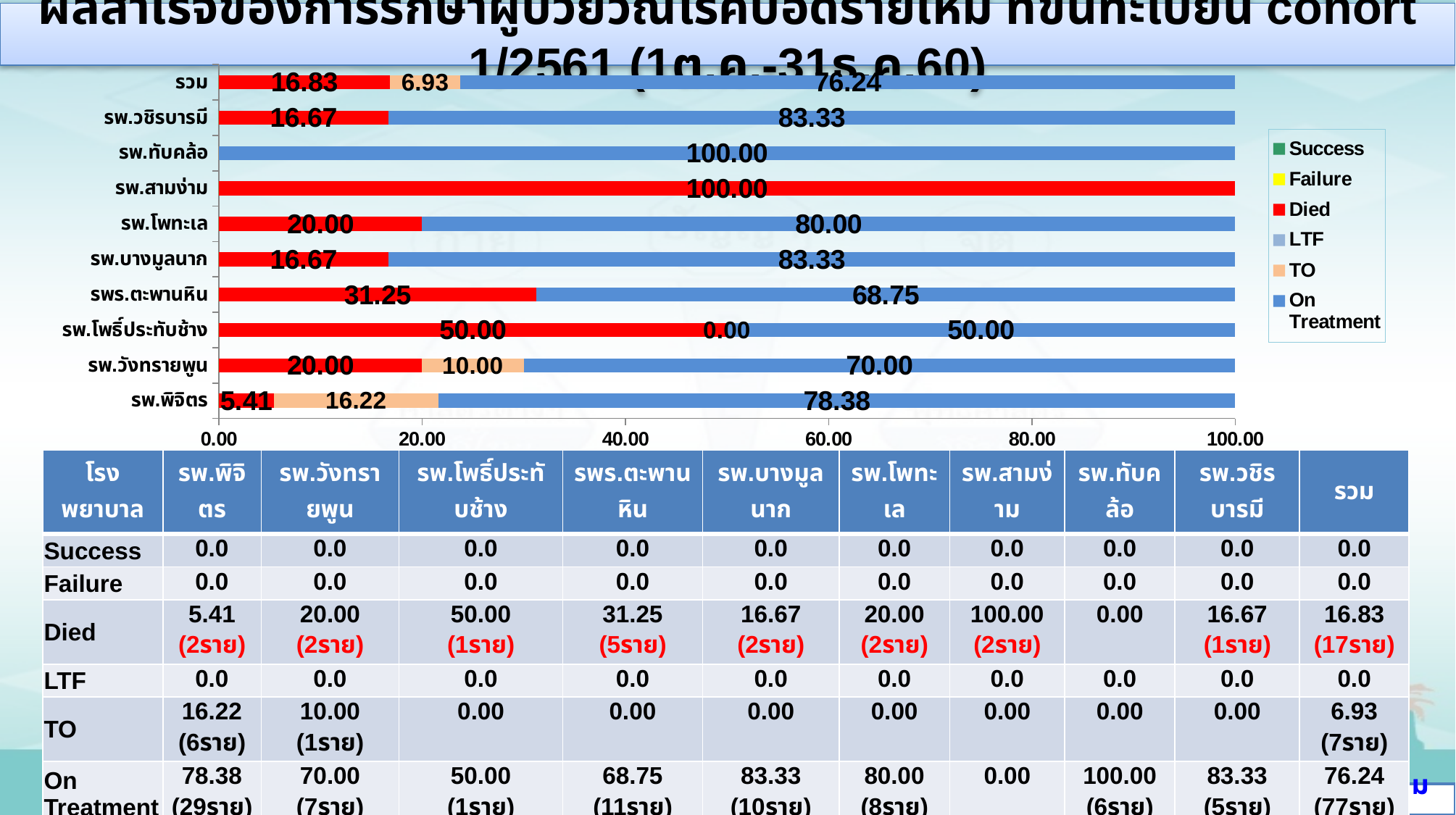

# ผลสำเร็จของการรักษาผู้ป่วยวัณโรคปอดรายใหม่ ที่ขึ้นทะเบียน cohort 1/2561 (1ต.ค.-31ธ.ค.60)

### Chart

| Category | Success | Failure | Died | LTF | TO | On Treatment |
|---|---|---|---|---|---|---|
| รพ.พิจิตร | 0.0 | 0.0 | 5.405405405405405 | 0.0 | 16.216216216216218 | 78.37837837837819 |
| รพ.วังทรายพูน | 0.0 | 0.0 | 20.0 | 0.0 | 10.0 | 70.0 |
| รพ.โพธิ์ประทับช้าง | 0.0 | 0.0 | 50.0 | 0.0 | 0.0 | 50.0 |
| รพร.ตะพานหิน | 0.0 | 0.0 | 31.25 | 0.0 | 0.0 | 68.75 |
| รพ.บางมูลนาก | 0.0 | 0.0 | 16.666666666666668 | 0.0 | 0.0 | 83.33333333333326 |
| รพ.โพทะเล | 0.0 | 0.0 | 20.0 | 0.0 | 0.0 | 80.0 |
| รพ.สามง่าม | 0.0 | 0.0 | 100.0 | 0.0 | 0.0 | 0.0 |
| รพ.ทับคล้อ | 0.0 | 0.0 | 0.0 | 0.0 | 0.0 | 100.0 |
| รพ.วชิรบารมี | 0.0 | 0.0 | 16.666666666666668 | 0.0 | 0.0 | 83.33333333333326 |
| รวม | 0.0 | 0.0 | 16.831683168316857 | 0.0 | 6.930693069306932 | 76.23762376237646 |
| โรงพยาบาล | รพ.พิจิตร | รพ.วังทรายพูน | รพ.โพธิ์ประทับช้าง | รพร.ตะพานหิน | รพ.บางมูลนาก | รพ.โพทะเล | รพ.สามง่าม | รพ.ทับคล้อ | รพ.วชิรบารมี | รวม |
| --- | --- | --- | --- | --- | --- | --- | --- | --- | --- | --- |
| Success | 0.0 | 0.0 | 0.0 | 0.0 | 0.0 | 0.0 | 0.0 | 0.0 | 0.0 | 0.0 |
| Failure | 0.0 | 0.0 | 0.0 | 0.0 | 0.0 | 0.0 | 0.0 | 0.0 | 0.0 | 0.0 |
| Died | 5.41 (2ราย) | 20.00 (2ราย) | 50.00 (1ราย) | 31.25 (5ราย) | 16.67 (2ราย) | 20.00 (2ราย) | 100.00 (2ราย) | 0.00 | 16.67 (1ราย) | 16.83 (17ราย) |
| LTF | 0.0 | 0.0 | 0.0 | 0.0 | 0.0 | 0.0 | 0.0 | 0.0 | 0.0 | 0.0 |
| TO | 16.22 (6ราย) | 10.00 (1ราย) | 0.00 | 0.00 | 0.00 | 0.00 | 0.00 | 0.00 | 0.00 | 6.93 (7ราย) |
| On Treatment | 78.38 (29ราย) | 70.00 (7ราย) | 50.00 (1ราย) | 68.75 (11ราย) | 83.33 (10ราย) | 80.00 (8ราย) | 0.00 | 100.00 (6ราย) | 83.33 (5ราย) | 76.24 (77ราย) |
ข้อมูลจาก TBCM Online ณ วันที่ 26 มีนาคม 61